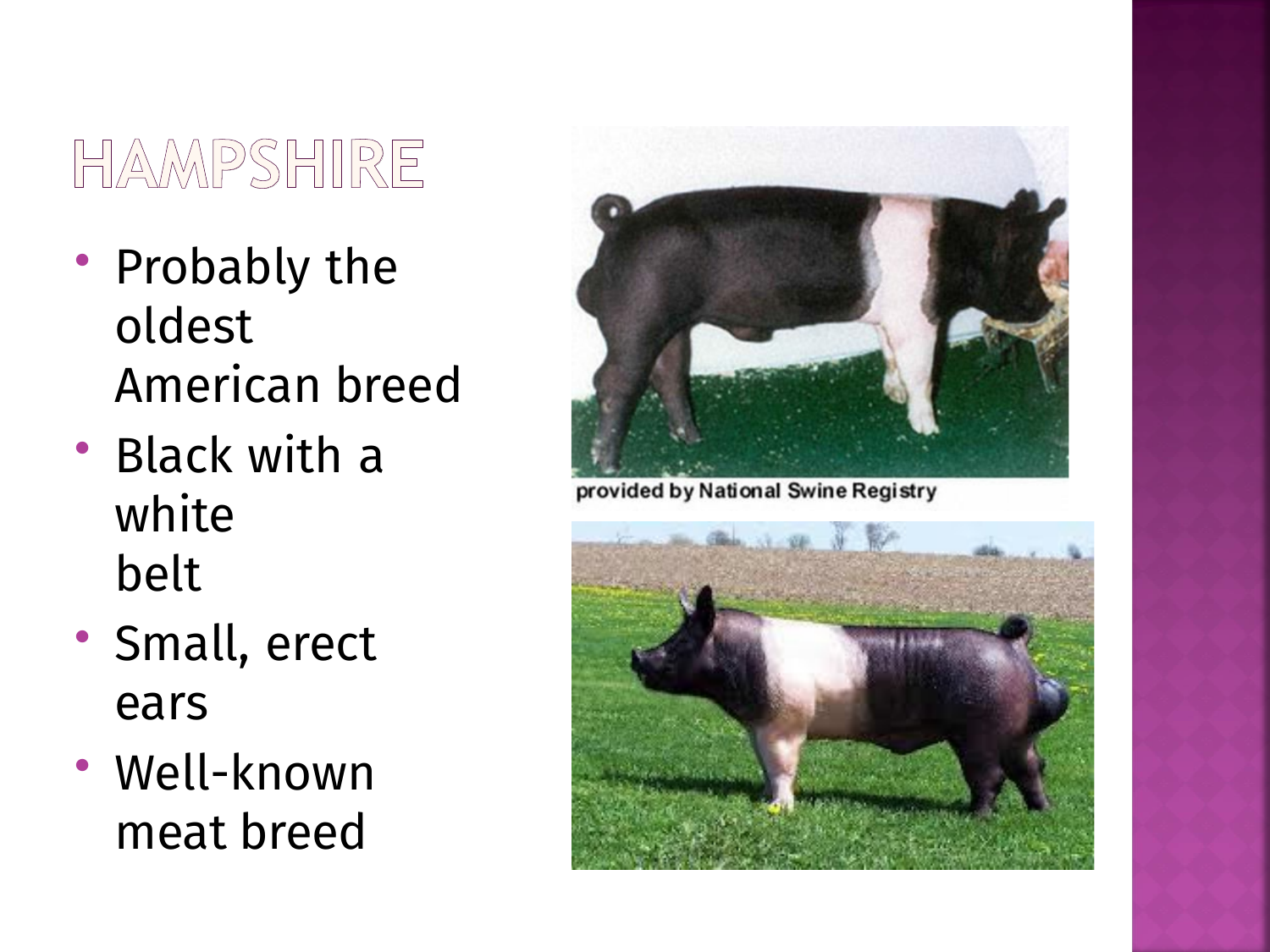

Probably the oldest American breed
Black with a white
belt
Small, erect ears
Well-known meat breed